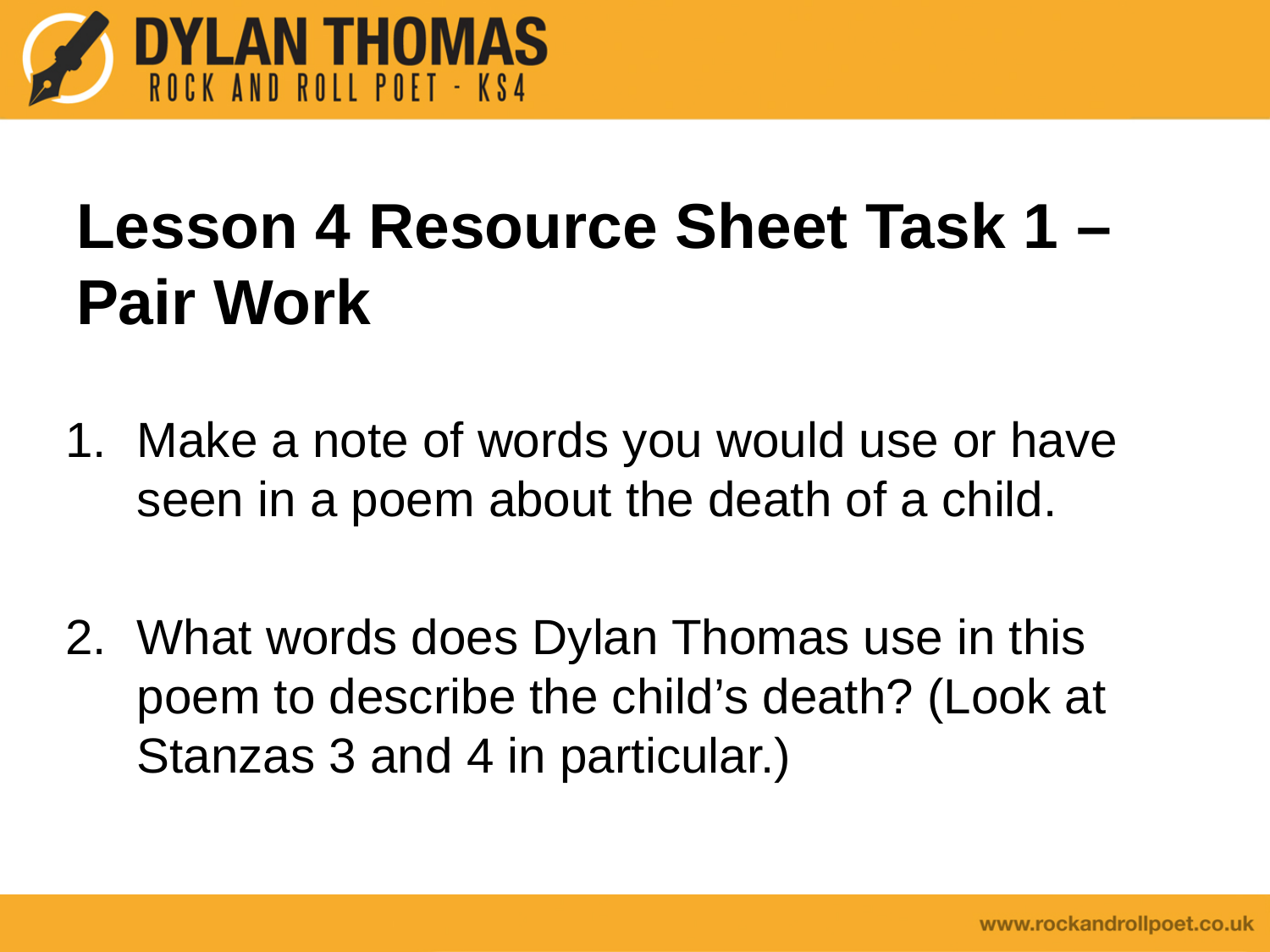

# Lesson 4 Resource Sheet Task 1 – Pair Work
Make a note of words you would use or have seen in a poem about the death of a child.

What words does Dylan Thomas use in this poem to describe the child’s death? (Look at Stanzas 3 and 4 in particular.)